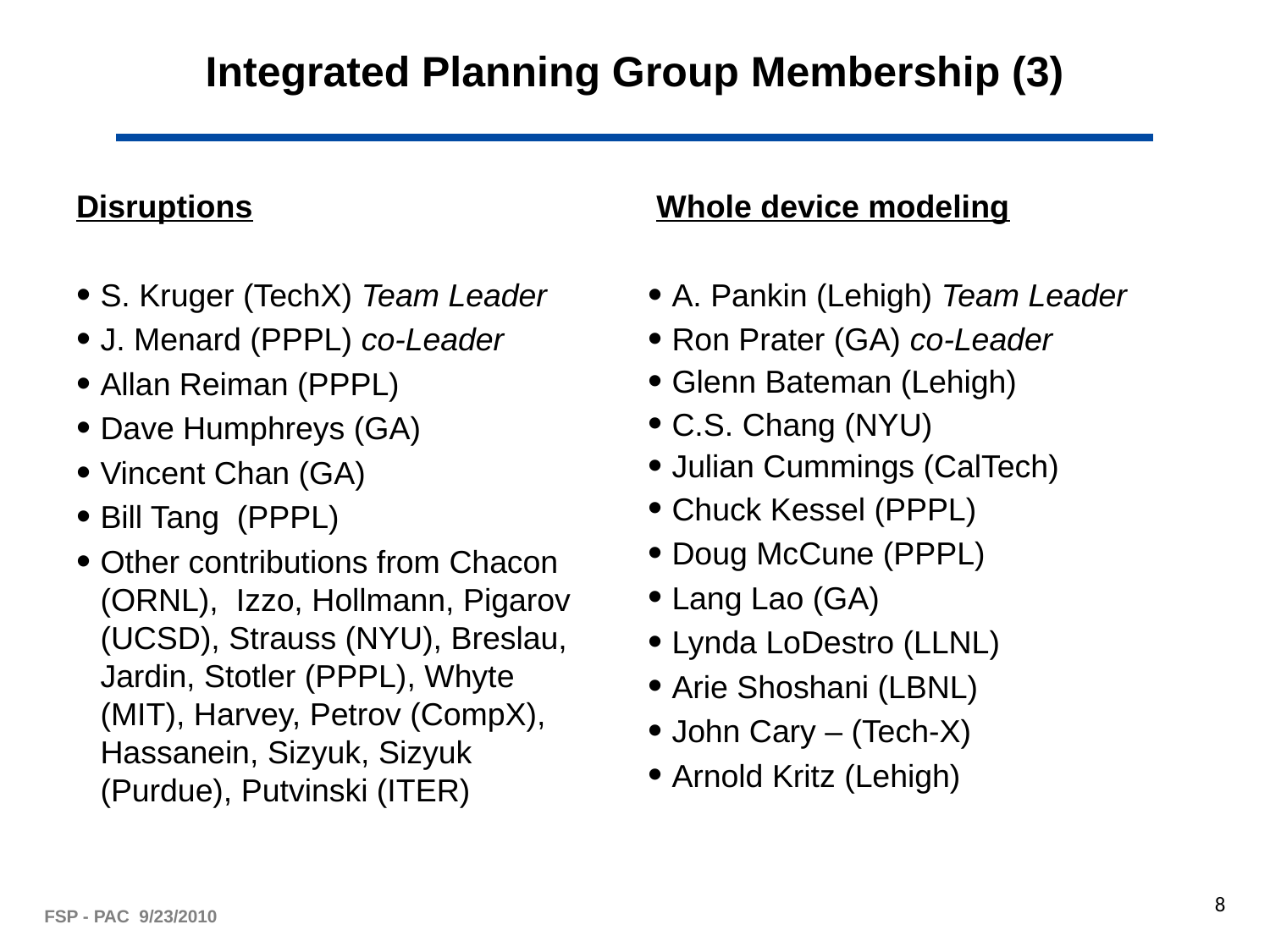

# Integrated Planning Group Membership (3)
Disruptions

S. Kruger (TechX) Team Leader
J. Menard (PPPL) co-Leader
Allan Reiman (PPPL)
Dave Humphreys (GA)
Vincent Chan (GA)
Bill Tang  (PPPL)
Other contributions from Chacon (ORNL),  Izzo, Hollmann, Pigarov (UCSD), Strauss (NYU), Breslau, Jardin, Stotler (PPPL), Whyte (MIT), Harvey, Petrov (CompX), Hassanein, Sizyuk, Sizyuk (Purdue), Putvinski (ITER)

 Whole device modeling

A. Pankin (Lehigh) Team Leader
Ron Prater (GA) co-Leader
Glenn Bateman (Lehigh)
C.S. Chang (NYU)
Julian Cummings (CalTech)
Chuck Kessel (PPPL)
Doug McCune (PPPL)
Lang Lao (GA)
Lynda LoDestro (LLNL)
Arie Shoshani (LBNL)
John Cary – (Tech-X)
Arnold Kritz (Lehigh)
8
FSP - PAC  9/23/2010